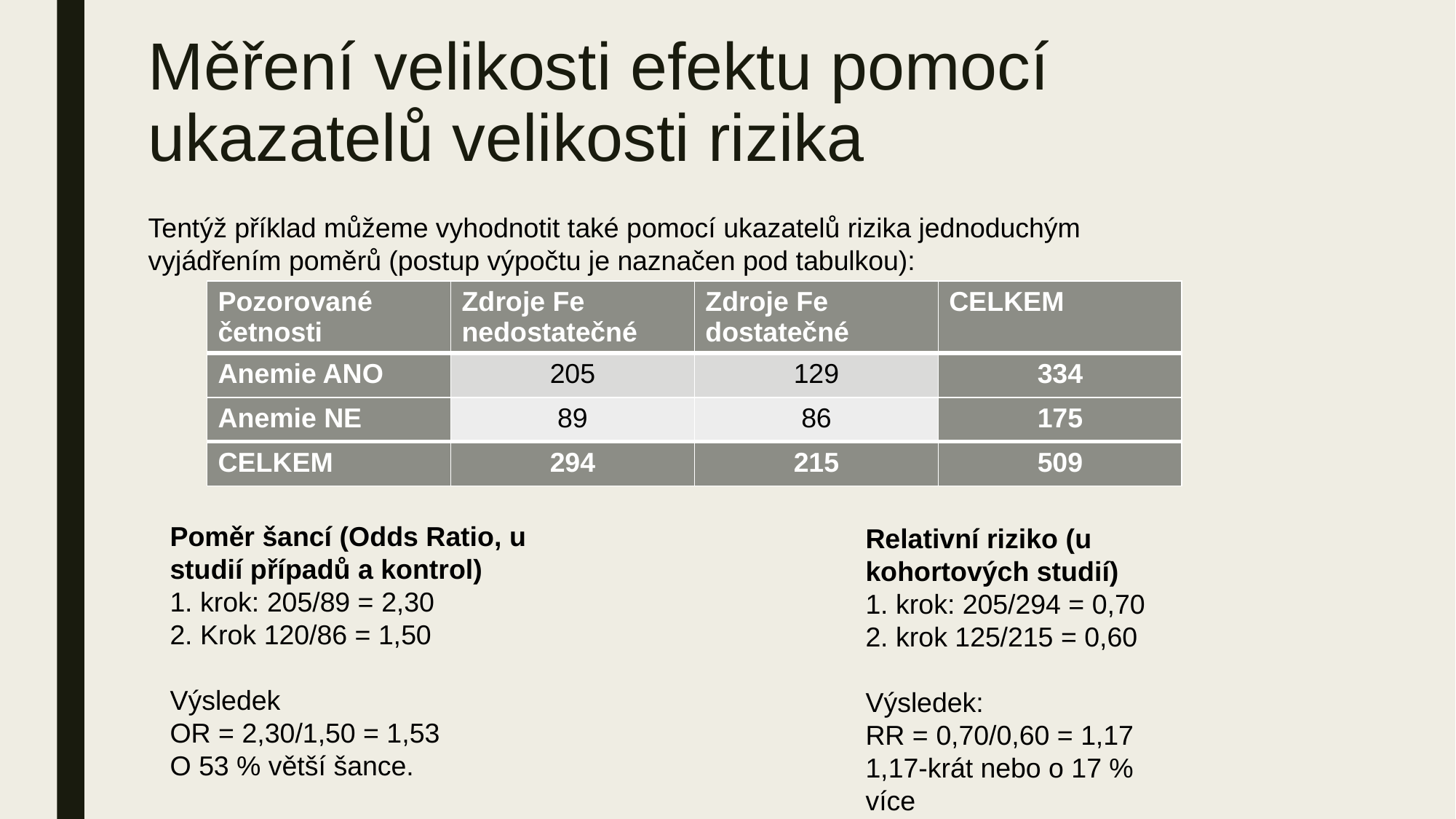

# Měření velikosti efektu pomocí ukazatelů velikosti rizika
Tentýž příklad můžeme vyhodnotit také pomocí ukazatelů rizika jednoduchým vyjádřením poměrů (postup výpočtu je naznačen pod tabulkou):
| Pozorované četnosti | Zdroje Fe nedostatečné | Zdroje Fe dostatečné | CELKEM |
| --- | --- | --- | --- |
| Anemie ANO | 205 | 129 | 334 |
| Anemie NE | 89 | 86 | 175 |
| CELKEM | 294 | 215 | 509 |
Poměr šancí (Odds Ratio, u studií případů a kontrol)
1. krok: 205/89 = 2,30
2. Krok 120/86 = 1,50

Výsledek
OR = 2,30/1,50 = 1,53
O 53 % větší šance.
Relativní riziko (u kohortových studií)
1. krok: 205/294 = 0,70
2. krok 125/215 = 0,60

Výsledek:
RR = 0,70/0,60 = 1,17
1,17-krát nebo o 17 % více